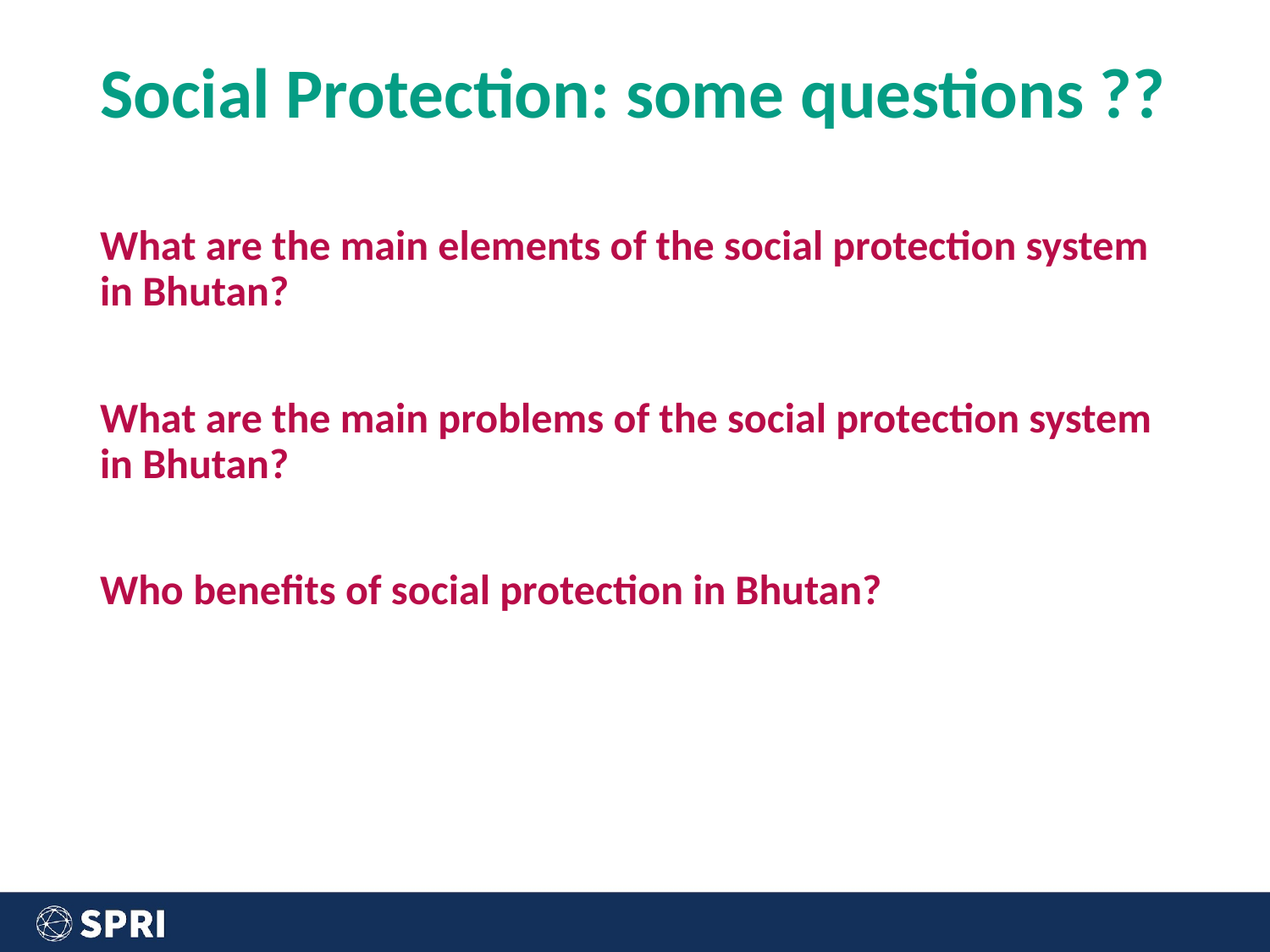

# Social Protection: some questions ??
What are the main elements of the social protection system in Bhutan?

What are the main problems of the social protection system in Bhutan?

Who benefits of social protection in Bhutan?